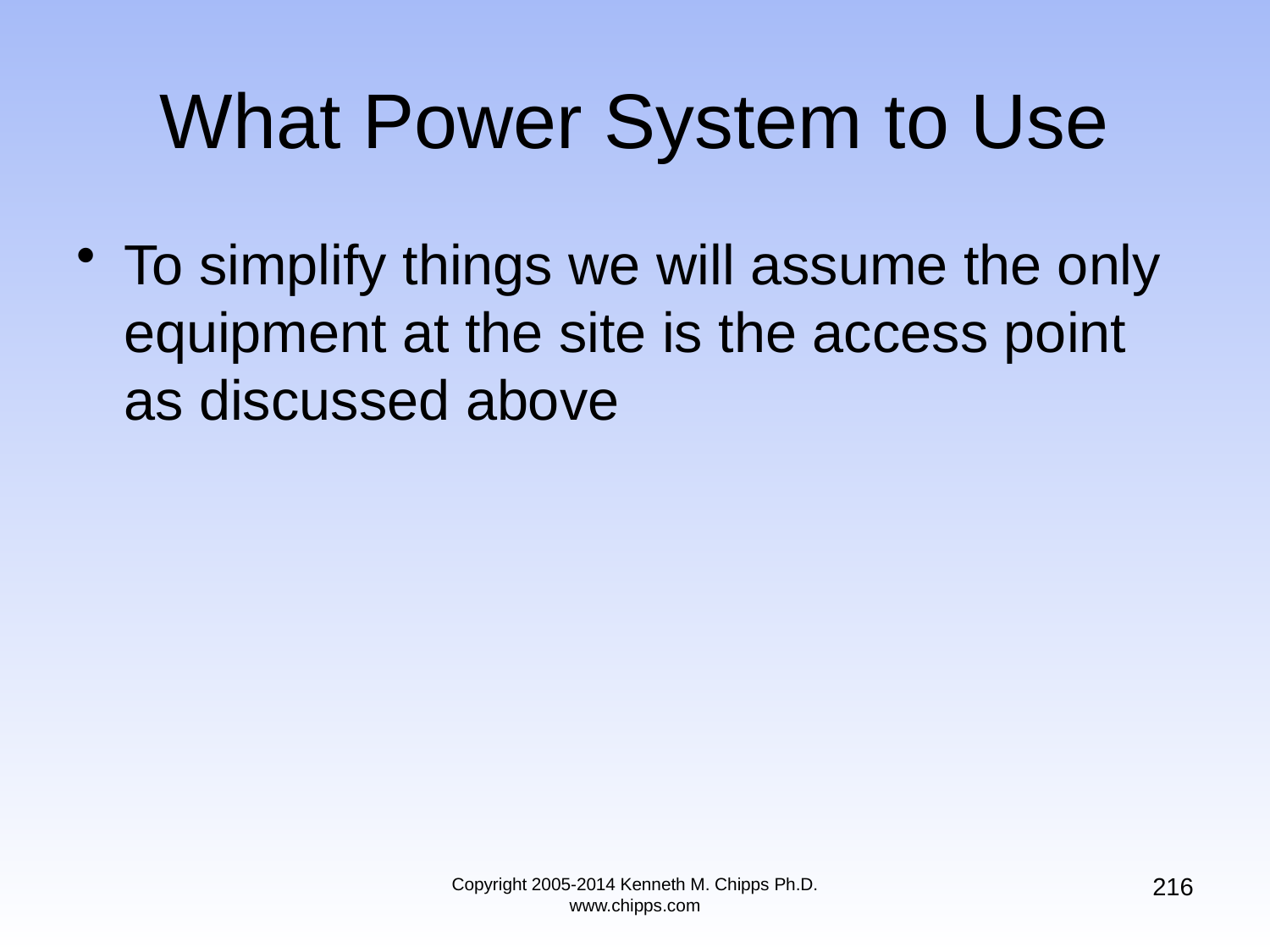

# What Power System to Use
To simplify things we will assume the only equipment at the site is the access point as discussed above
216
Copyright 2005-2014 Kenneth M. Chipps Ph.D. www.chipps.com